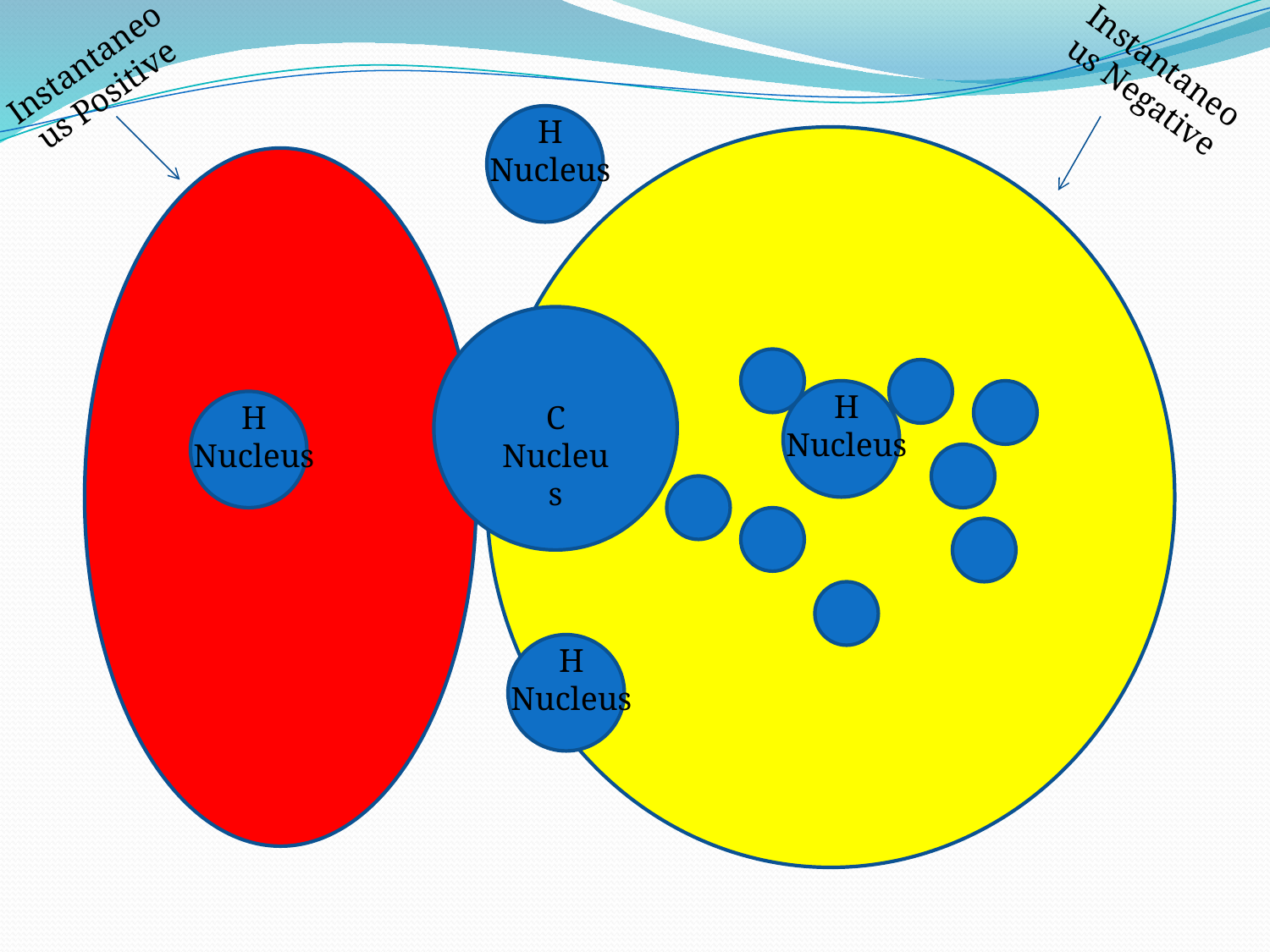

Instantaneous Positive
Instantaneous Negative
H
Nucleus

C
Nucleus

H
Nucleus

H
Nucleus

H
Nucleus